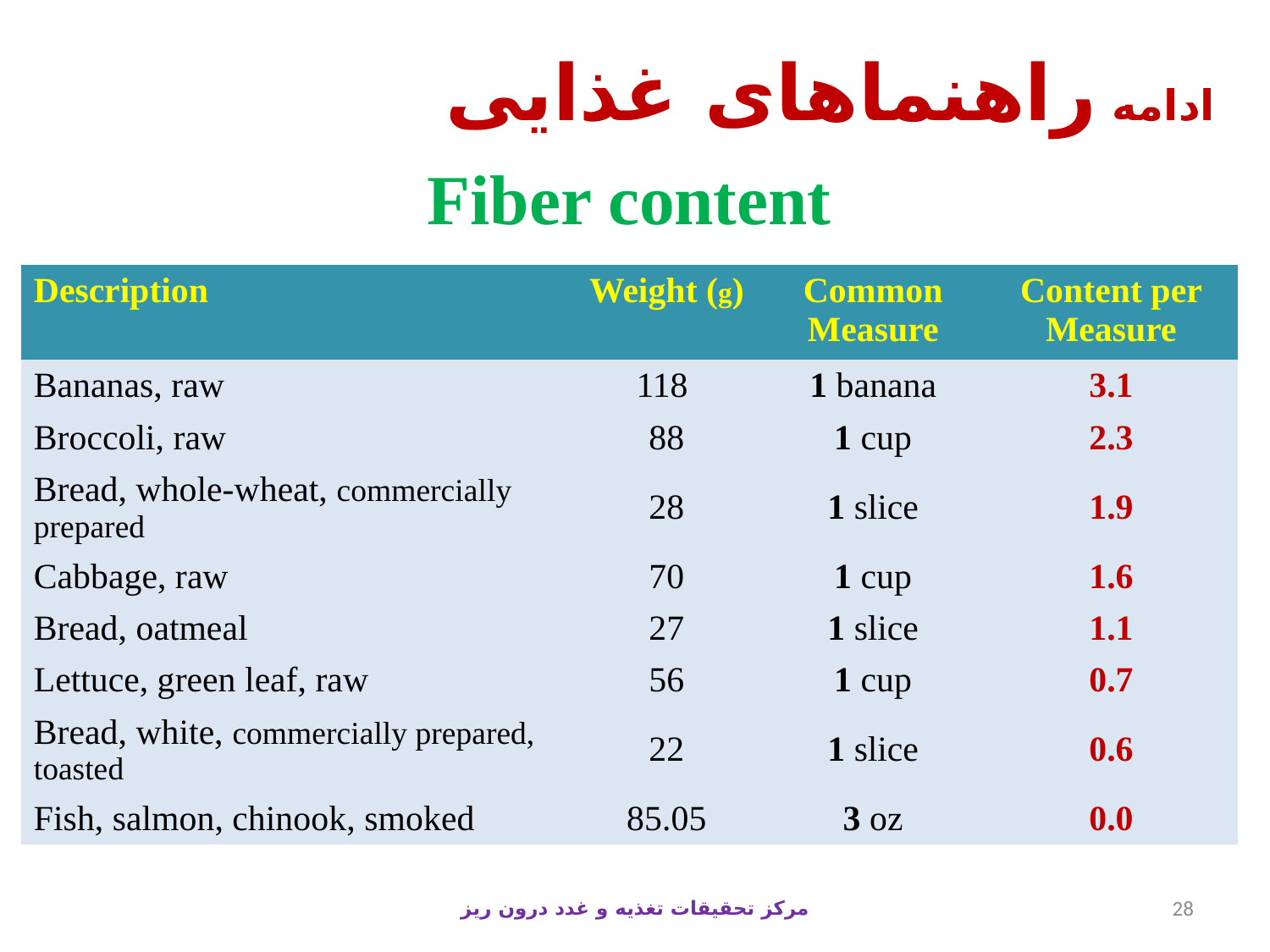

# ادامه راهنماهای غذایی
Fiber content
| Description | Weight (g) | Common Measure | Content per Measure |
| --- | --- | --- | --- |
| Bananas, raw | 118 | 1 banana | 3.1 |
| Broccoli, raw | 88 | 1 cup | 2.3 |
| Bread, whole-wheat, commercially prepared | 28 | 1 slice | 1.9 |
| Cabbage, raw | 70 | 1 cup | 1.6 |
| Bread, oatmeal | 27 | 1 slice | 1.1 |
| Lettuce, green leaf, raw | 56 | 1 cup | 0.7 |
| Bread, white, commercially prepared, toasted | 22 | 1 slice | 0.6 |
| Fish, salmon, chinook, smoked | 85.05 | 3 oz | 0.0 |
مرکز تحقیقات تغذیه و غدد درون ریز
28